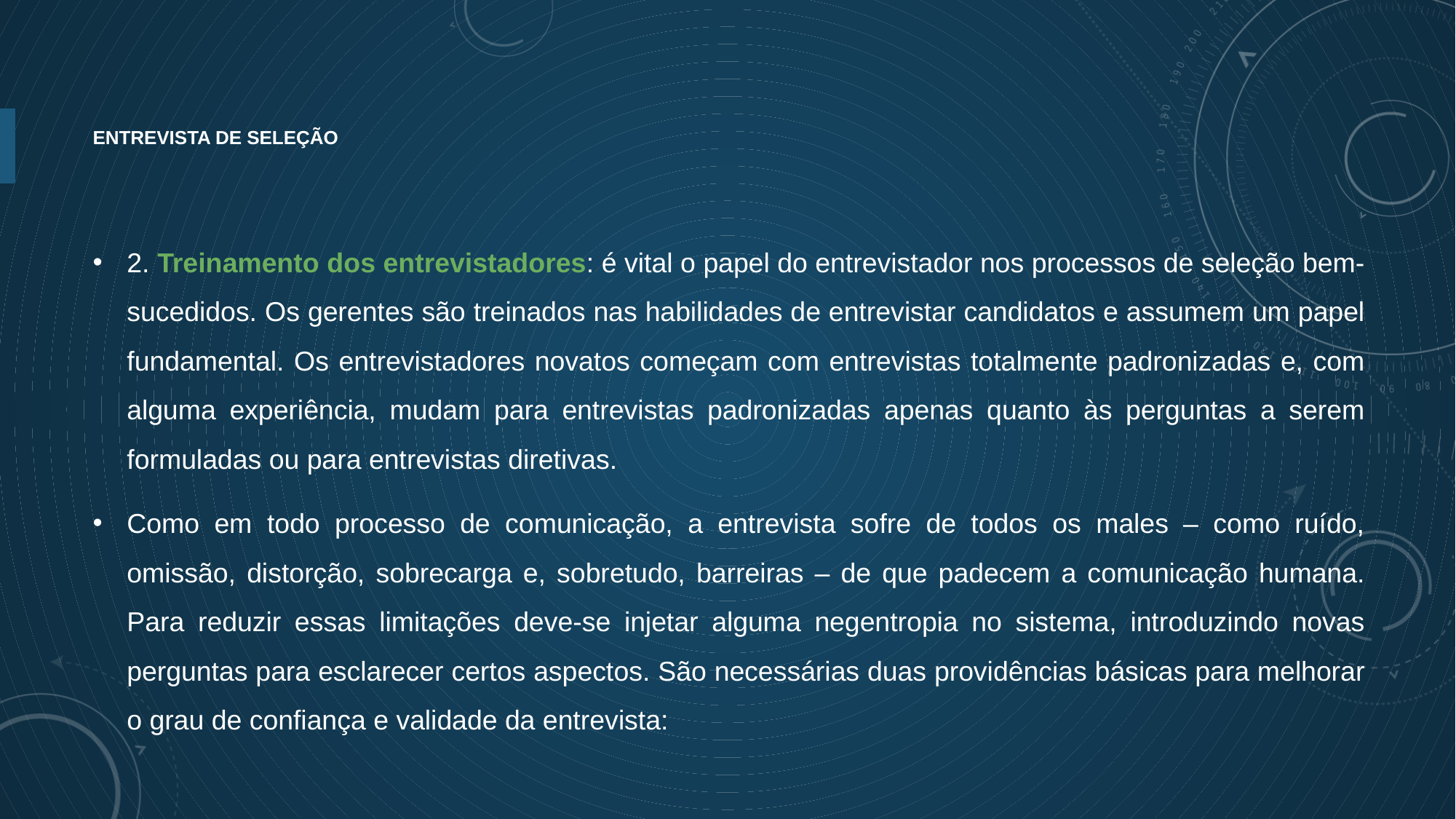

# Entrevista de seleção
2. Treinamento dos entrevistadores: é vital o papel do entrevistador nos processos de seleção bem-sucedidos. Os gerentes são treinados nas habilidades de entrevistar candidatos e assumem um papel fundamental. Os entrevistadores novatos começam com entrevistas totalmente padronizadas e, com alguma experiência, mudam para entrevistas padronizadas apenas quanto às perguntas a serem formuladas ou para entrevistas diretivas.
Como em todo processo de comunicação, a entrevista sofre de todos os males – como ruído, omissão, distorção, sobrecarga e, sobretudo, barreiras – de que padecem a comunicação humana. Para reduzir essas limitações deve-se injetar alguma negentropia no sistema, introduzindo novas perguntas para esclarecer certos aspectos. São necessárias duas providências básicas para melhorar o grau de confiança e validade da entrevista: